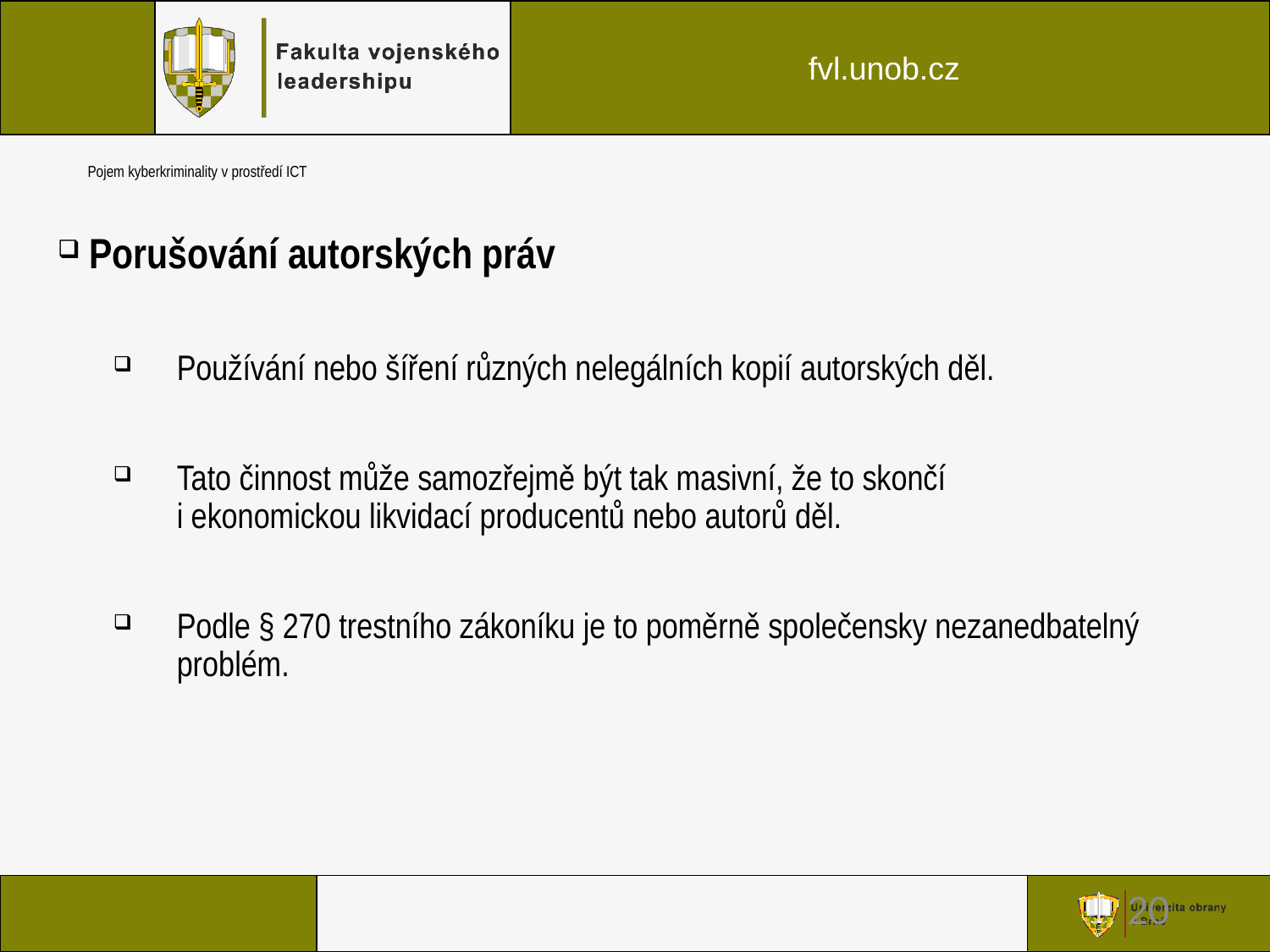

20
# Pojem kyberkriminality v prostředí ICT
Porušování autorských práv

Používání nebo šíření různých nelegálních kopií autorských děl.

Tato činnost může samozřejmě být tak masivní, že to skončí
i ekonomickou likvidací producentů nebo autorů děl.

Podle § 270 trestního zákoníku je to poměrně společensky nezanedbatelný problém.